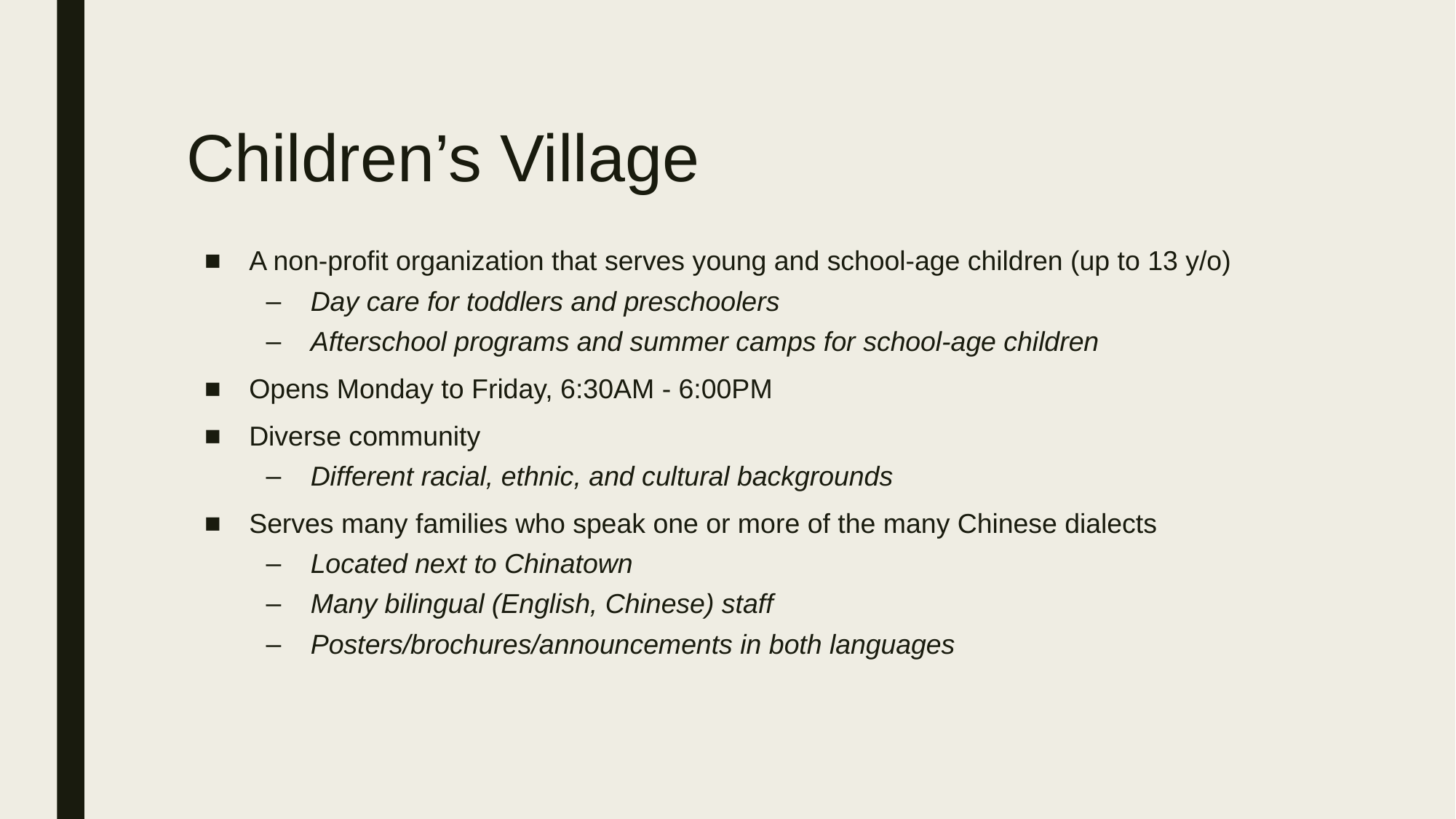

# Children’s Village
A non-profit organization that serves young and school-age children (up to 13 y/o)
Day care for toddlers and preschoolers
Afterschool programs and summer camps for school-age children
Opens Monday to Friday, 6:30AM - 6:00PM
Diverse community
Different racial, ethnic, and cultural backgrounds
Serves many families who speak one or more of the many Chinese dialects
Located next to Chinatown
Many bilingual (English, Chinese) staff
Posters/brochures/announcements in both languages